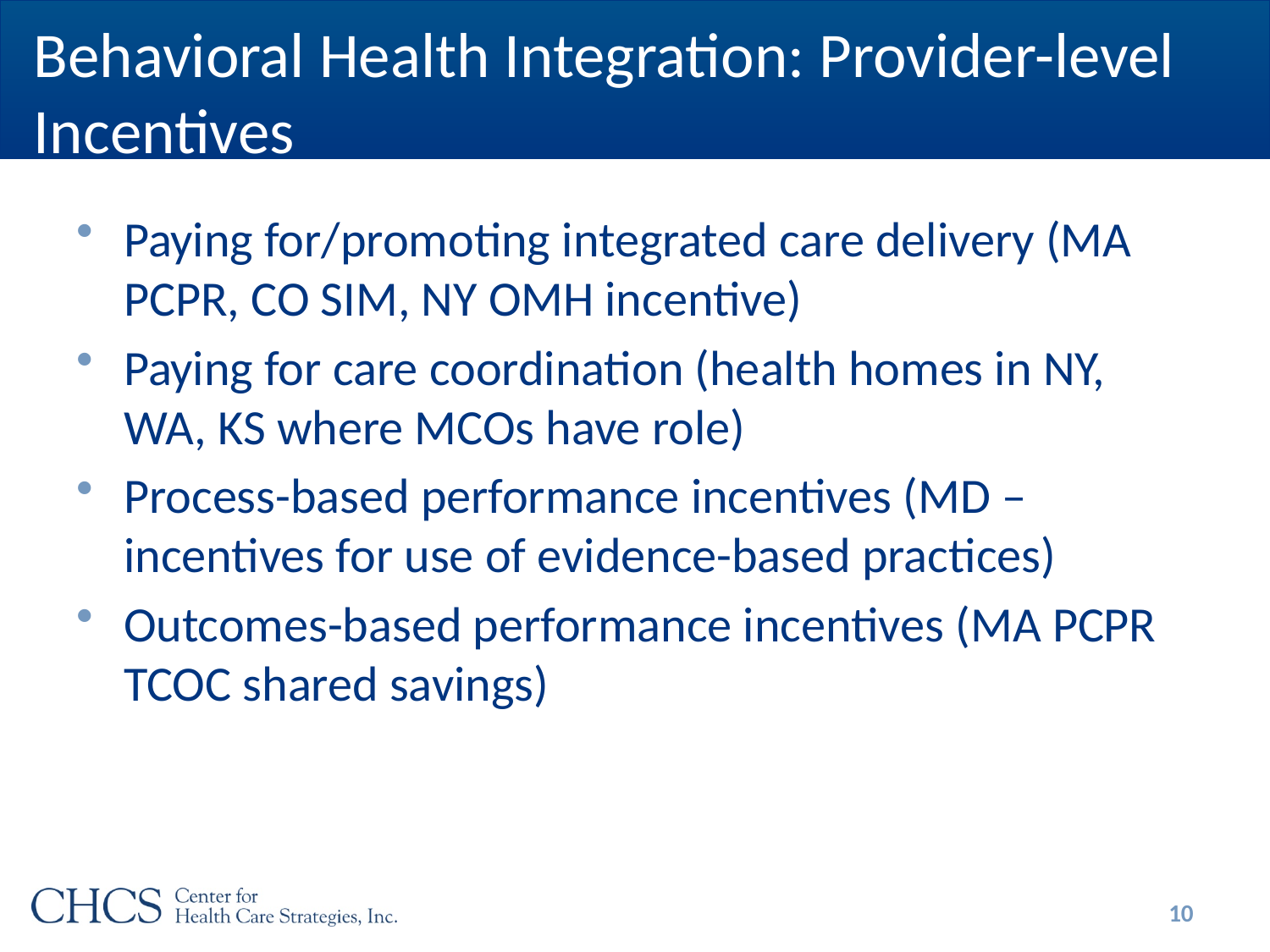

# Behavioral Health Integration: Provider-level Incentives
Paying for/promoting integrated care delivery (MA PCPR, CO SIM, NY OMH incentive)
Paying for care coordination (health homes in NY, WA, KS where MCOs have role)
Process-based performance incentives (MD – incentives for use of evidence-based practices)
Outcomes-based performance incentives (MA PCPR TCOC shared savings)

10